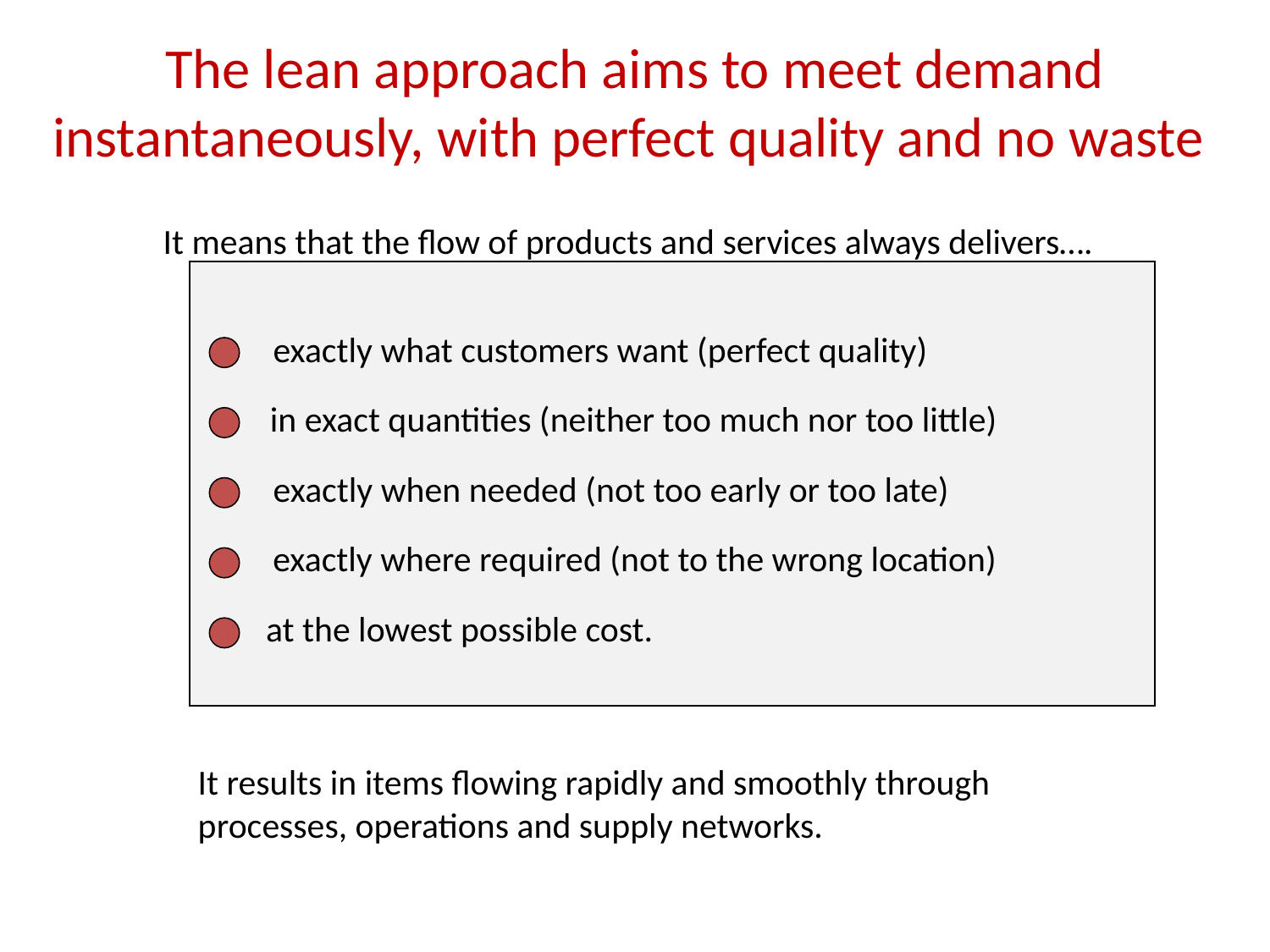

The lean approach aims to meet demand instantaneously, with perfect quality and no waste
It means that the flow of products and services always delivers….

exactly what customers want (perfect quality)

in exact quantities (neither too much nor too little)

exactly when needed (not too early or too late)

exactly where required (not to the wrong location)

at the lowest possible cost.

It results in items flowing rapidly and smoothly through processes, operations and supply networks.